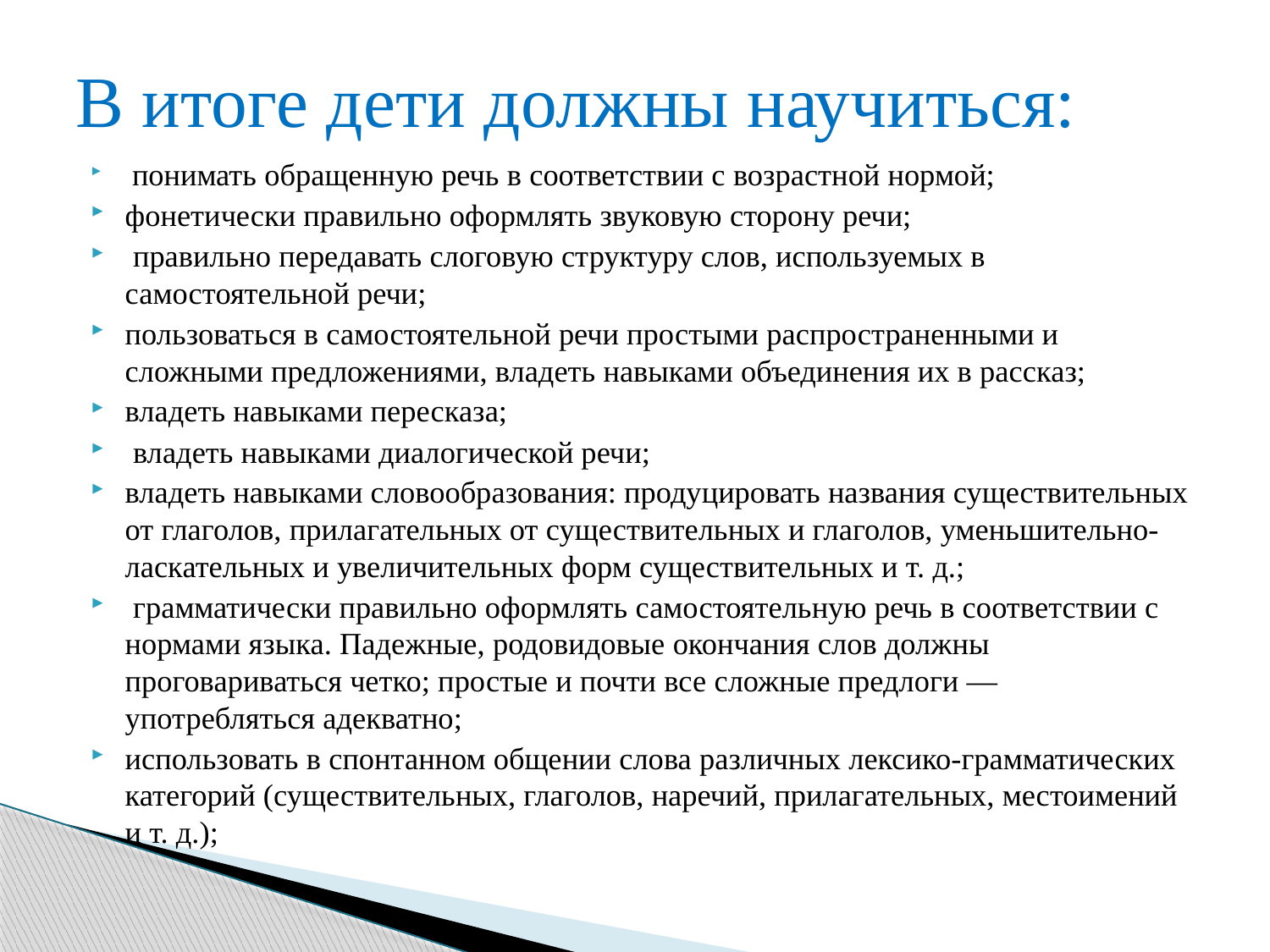

# В итоге дети должны научиться:
 понимать обращенную речь в соответствии с возрастной нормой;
фонетически правильно оформлять звуковую сторону речи;
 правильно передавать слоговую структуру слов, используемых в самостоятельной речи;
пользоваться в самостоятельной речи простыми распространенными и сложными предложениями, владеть навыками объединения их в рассказ;
владеть навыками пересказа;
 владеть навыками диалогической речи;
владеть навыками словообразования: продуцировать названия существительных от глаголов, прилагательных от существительных и глаголов, уменьшительно-ласкательных и увеличительных форм существительных и т. д.;
 грамматически правильно оформлять самостоятельную речь в соответствии с нормами языка. Падежные, родовидовые окончания слов должны проговариваться четко; простые и почти все сложные предлоги — употребляться адекватно;
использовать в спонтанном общении слова различных лексико-грамматических категорий (существительных, глаголов, наречий, прилагательных, местоимений и т. д.);